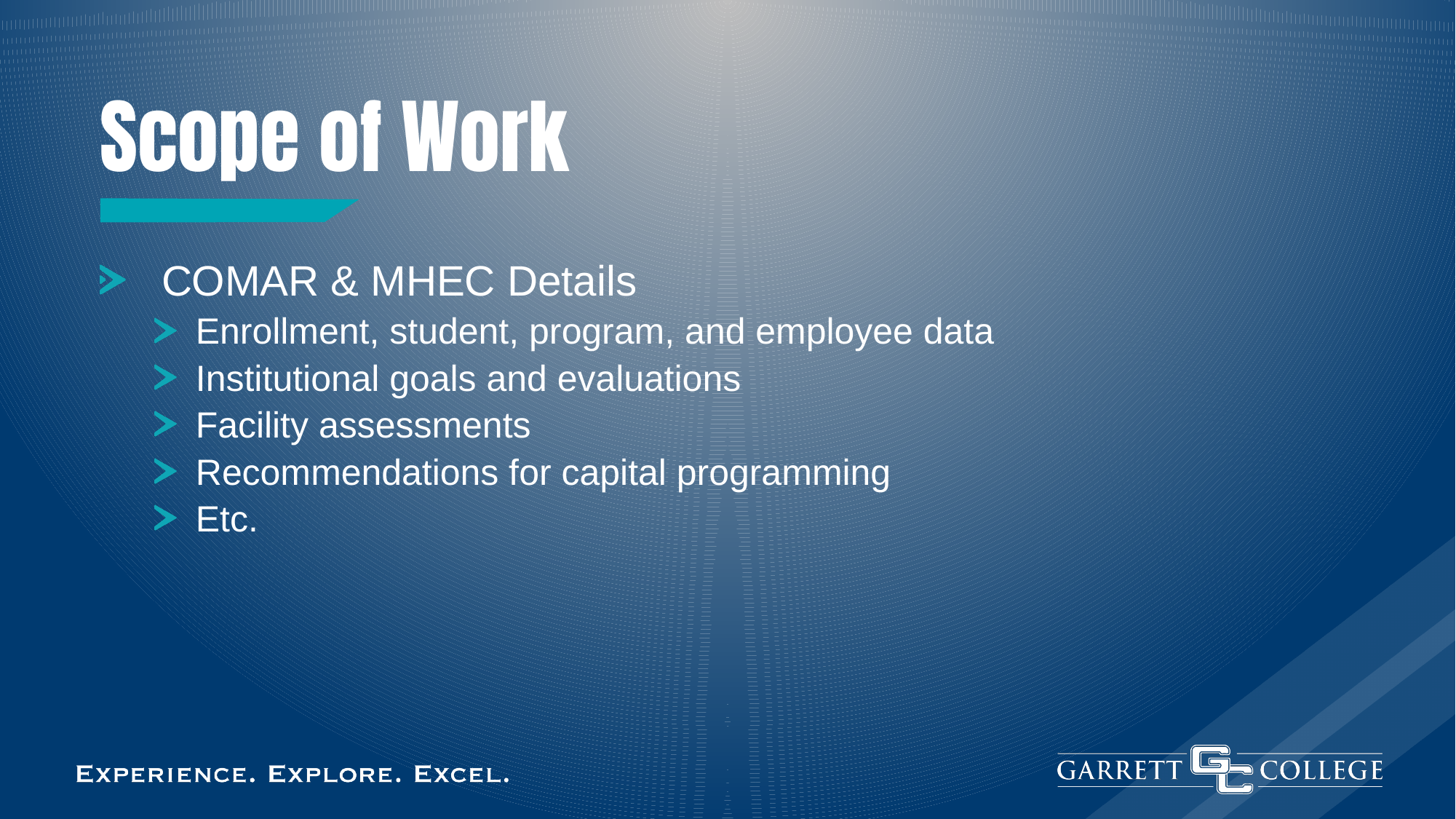

# Scope of Work

COMAR & MHEC Details
Enrollment, student, program, and employee data
Institutional goals and evaluations
Facility assessments
Recommendations for capital programming
Etc.